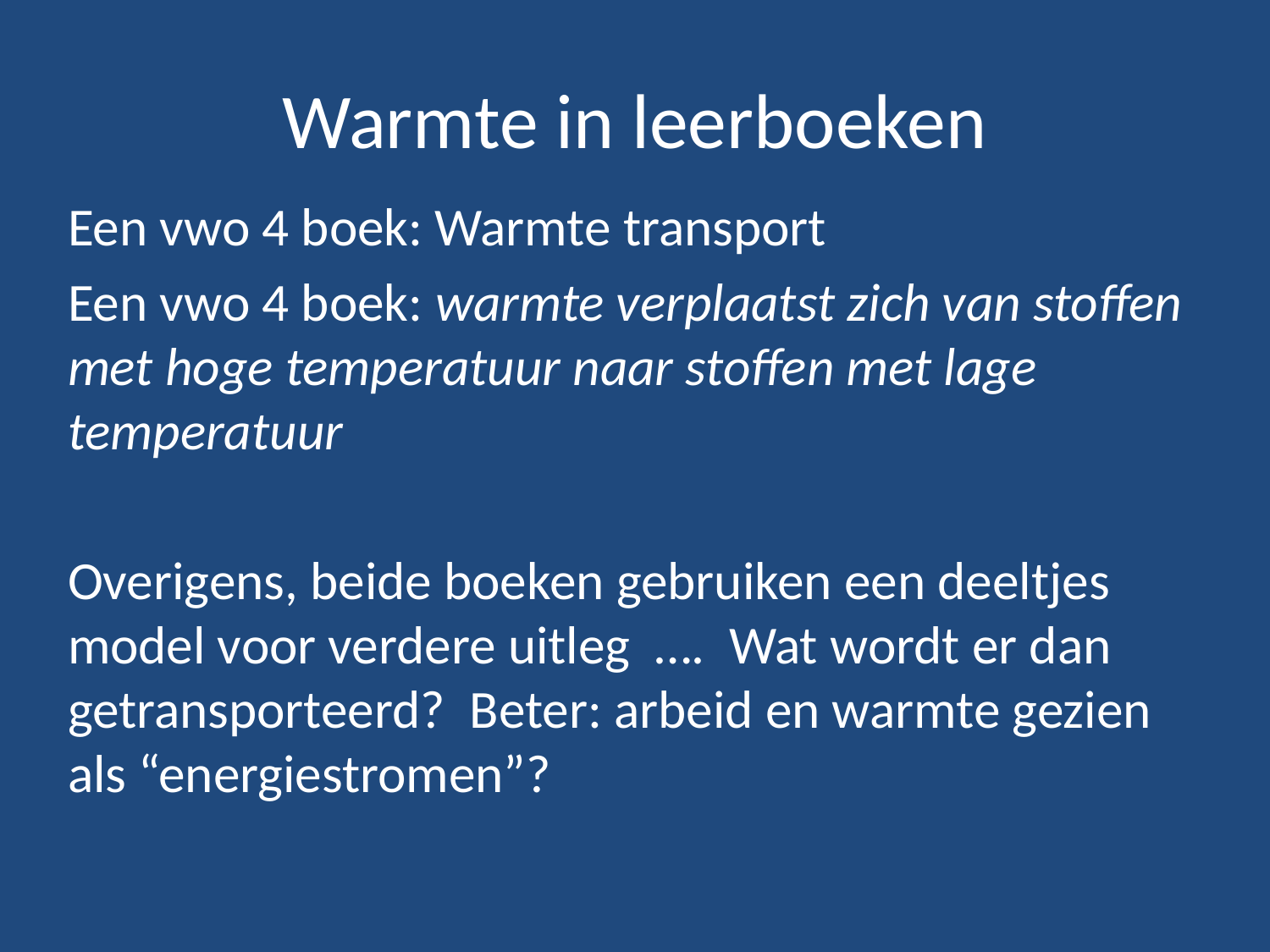

# Warmte in leerboeken
Een vwo 4 boek: Warmte transport
Een vwo 4 boek: warmte verplaatst zich van stoffen met hoge temperatuur naar stoffen met lage temperatuur

Overigens, beide boeken gebruiken een deeltjes model voor verdere uitleg  ….  Wat wordt er dan getransporteerd?  Beter: arbeid en warmte gezien als “energiestromen”?